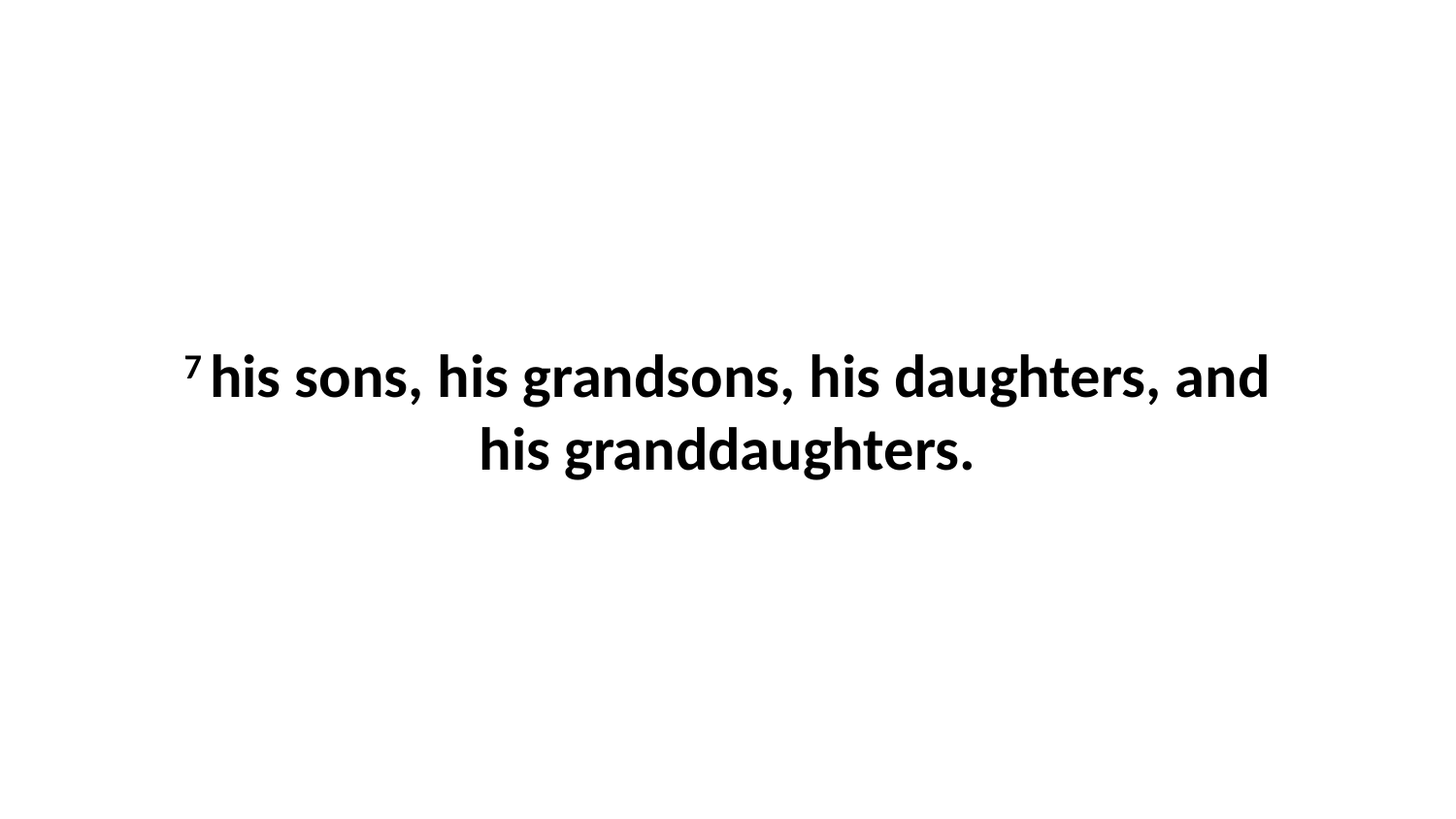

7 his sons, his grandsons, his daughters, and his granddaughters.